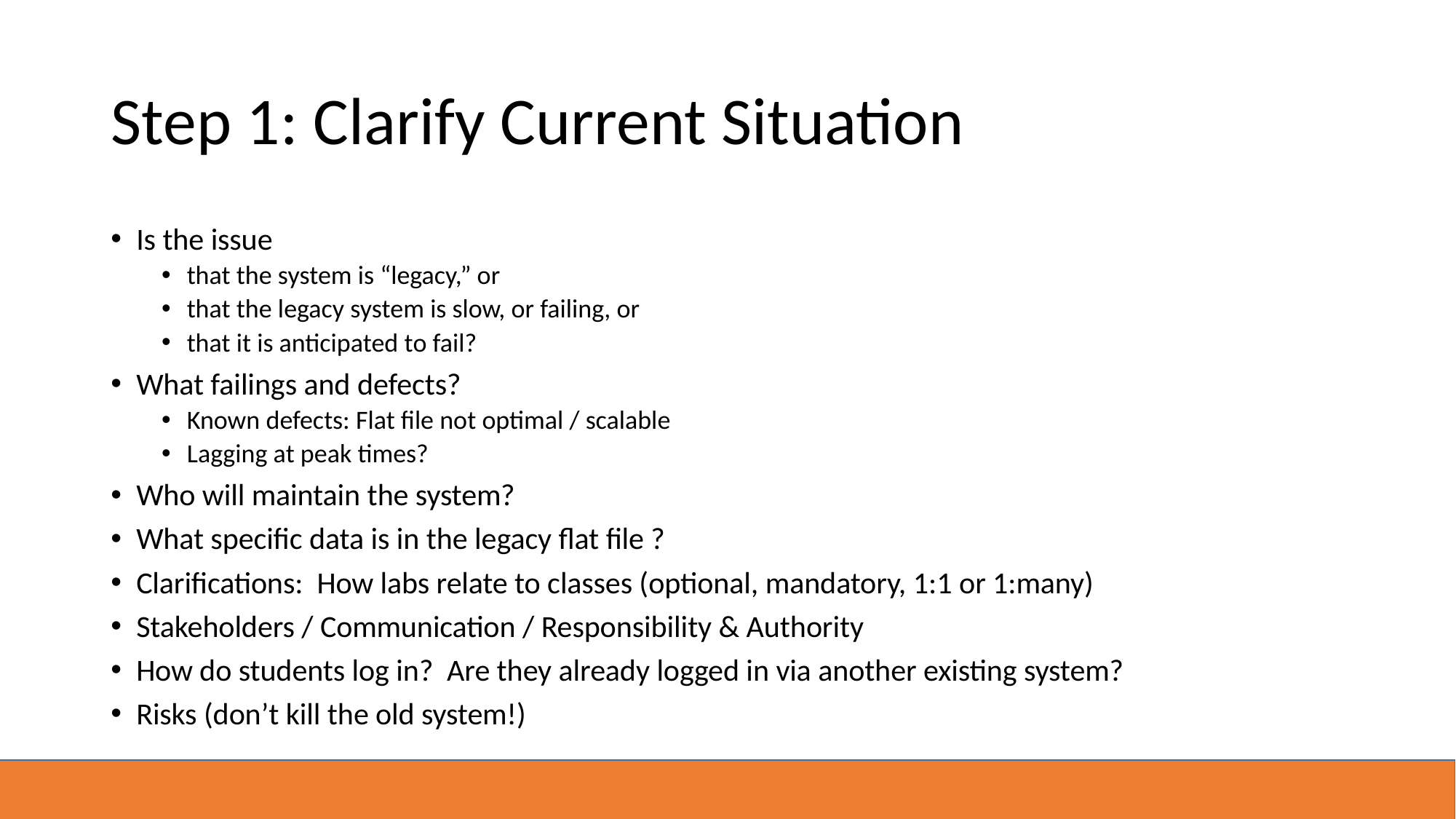

# Step 1: Clarify Current Situation
Is the issue
that the system is “legacy,” or
that the legacy system is slow, or failing, or
that it is anticipated to fail?
What failings and defects?
Known defects: Flat file not optimal / scalable
Lagging at peak times?
Who will maintain the system?
What specific data is in the legacy flat file ?
Clarifications:  How labs relate to classes (optional, mandatory, 1:1 or 1:many)
Stakeholders / Communication / Responsibility & Authority
How do students log in?  Are they already logged in via another existing system?
Risks (don’t kill the old system!)